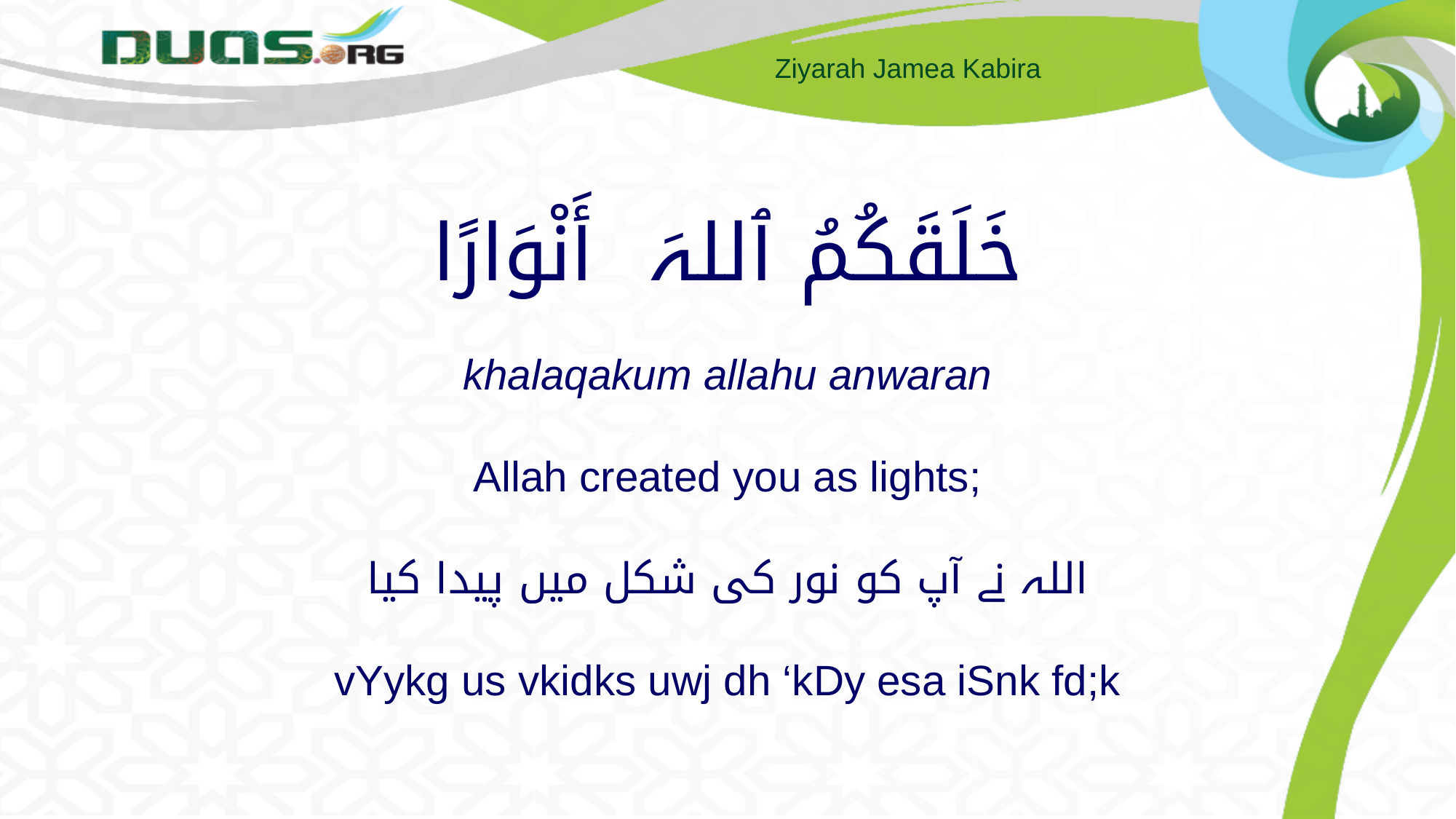

# خَلَقَكُمُ ٱللہَ  أَنْوَارًا khalaqakum allahu anwaran Allah created you as lights; اللہ نے آپ کو نور کی شکل میں پیدا کیا vYykg us vkidks uwj dh ‘kDy esa iSnk fd;k